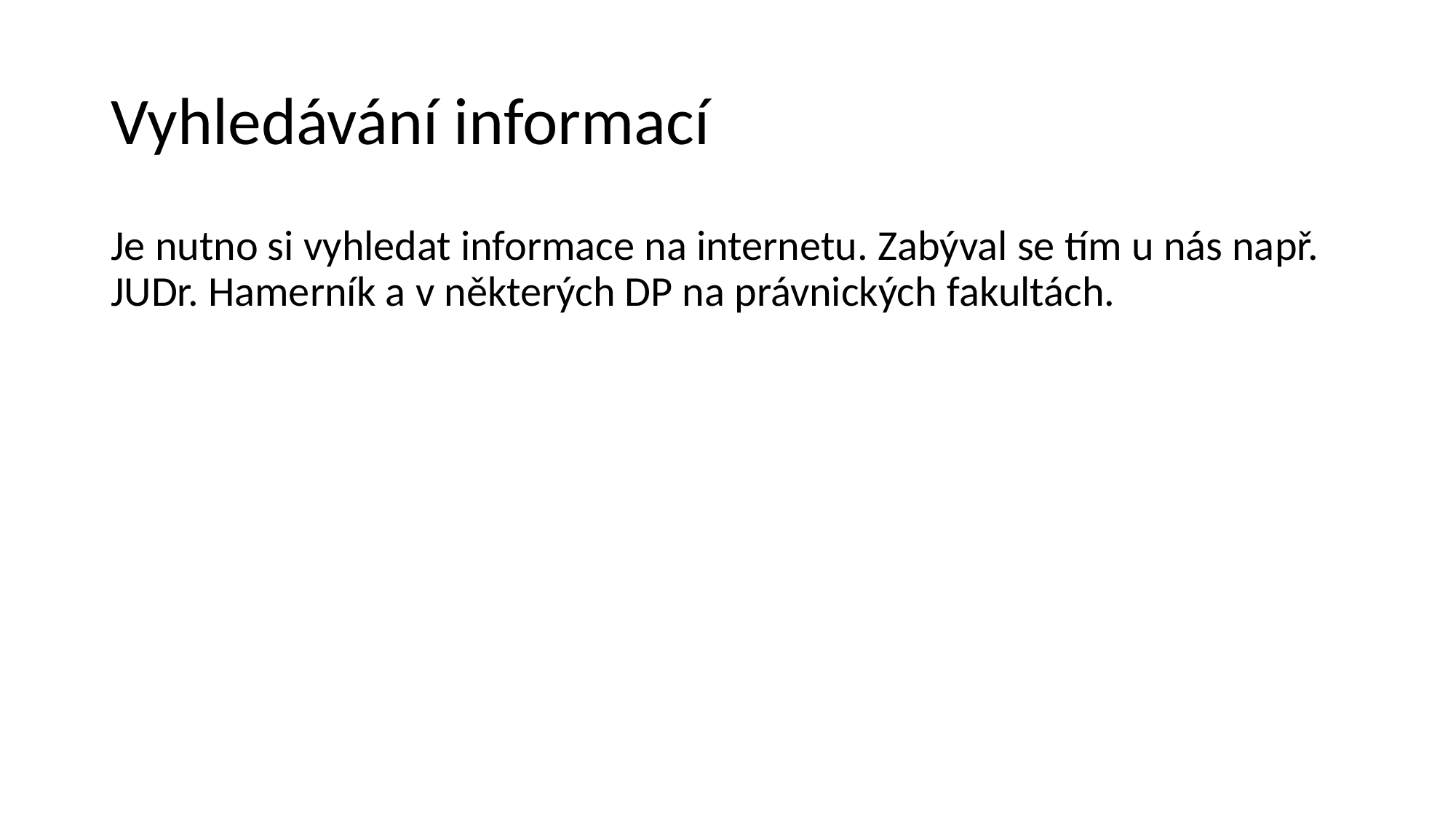

# Vyhledávání informací
Je nutno si vyhledat informace na internetu. Zabýval se tím u nás např. JUDr. Hamerník a v některých DP na právnických fakultách.